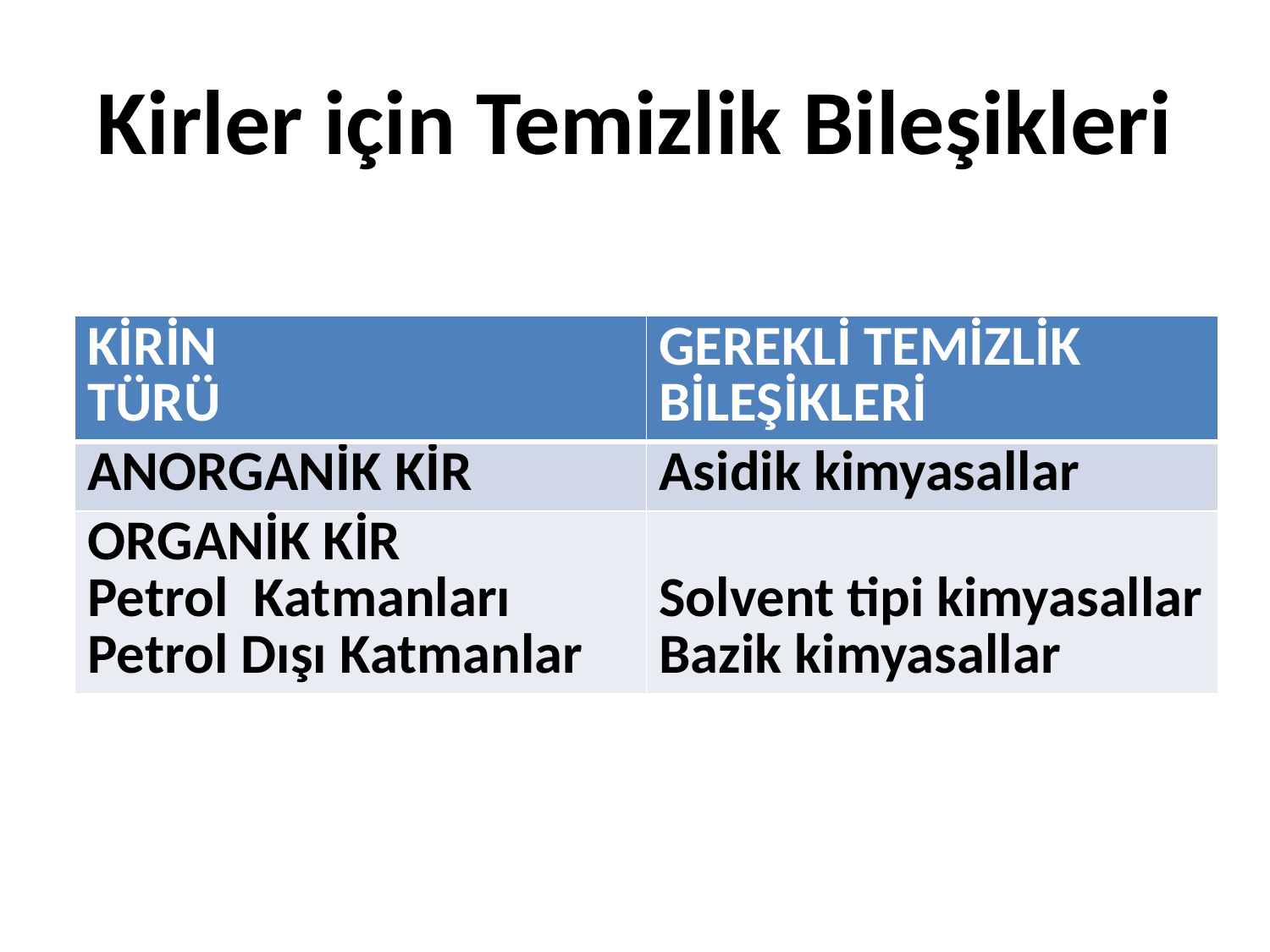

# Kirler için Temizlik Bileşikleri
| KİRİN TÜRÜ | GEREKLİ TEMİZLİK BİLEŞİKLERİ |
| --- | --- |
| ANORGANİK KİR | Asidik kimyasallar |
| ORGANİK KİR Petrol Katmanları Petrol Dışı Katmanlar | Solvent tipi kimyasallar Bazik kimyasallar |